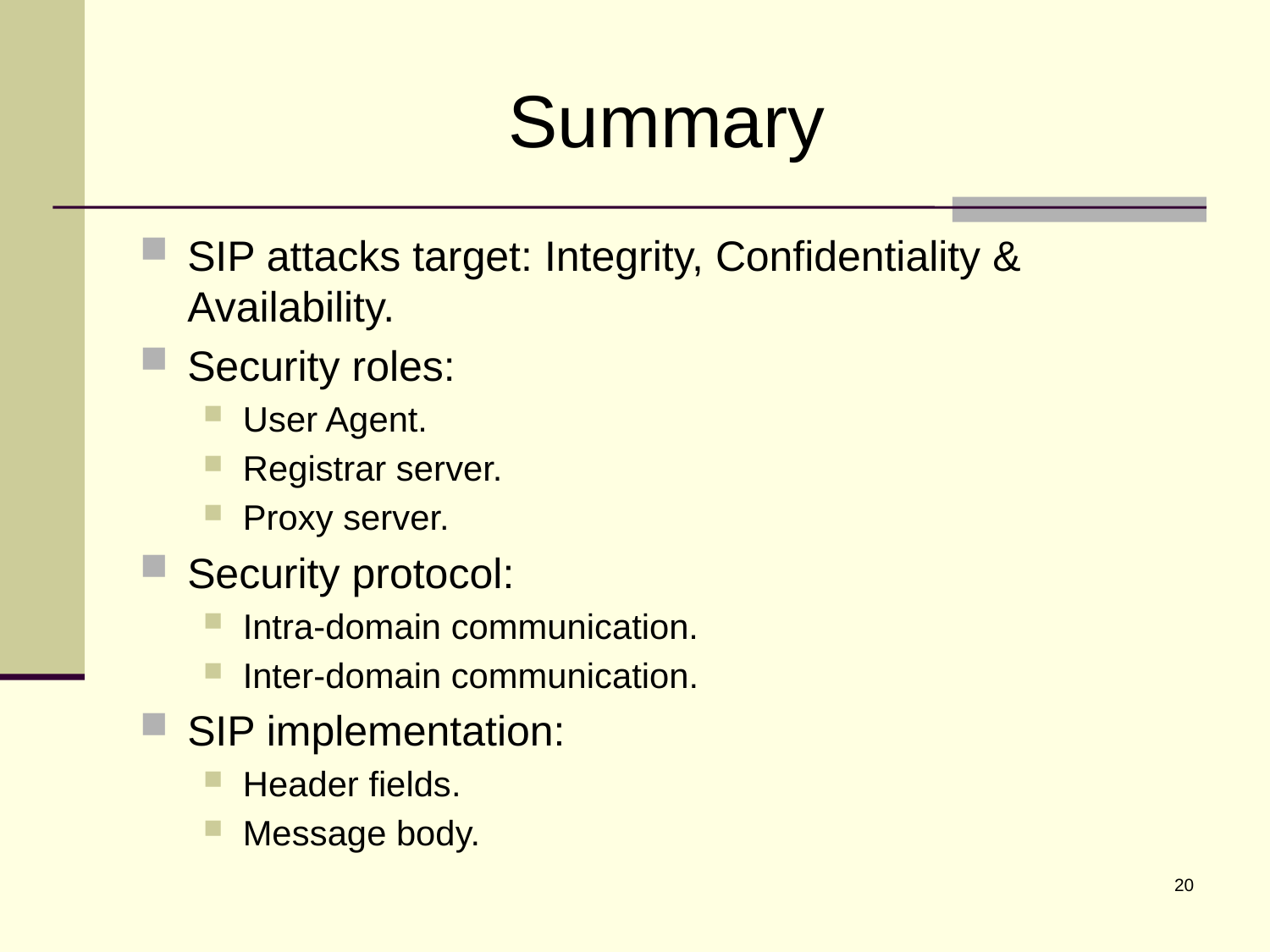

# Summary
SIP attacks target: Integrity, Confidentiality & Availability.
Security roles:
User Agent.
Registrar server.
Proxy server.
Security protocol:
Intra-domain communication.
Inter-domain communication.
SIP implementation:
Header fields.
Message body.
20